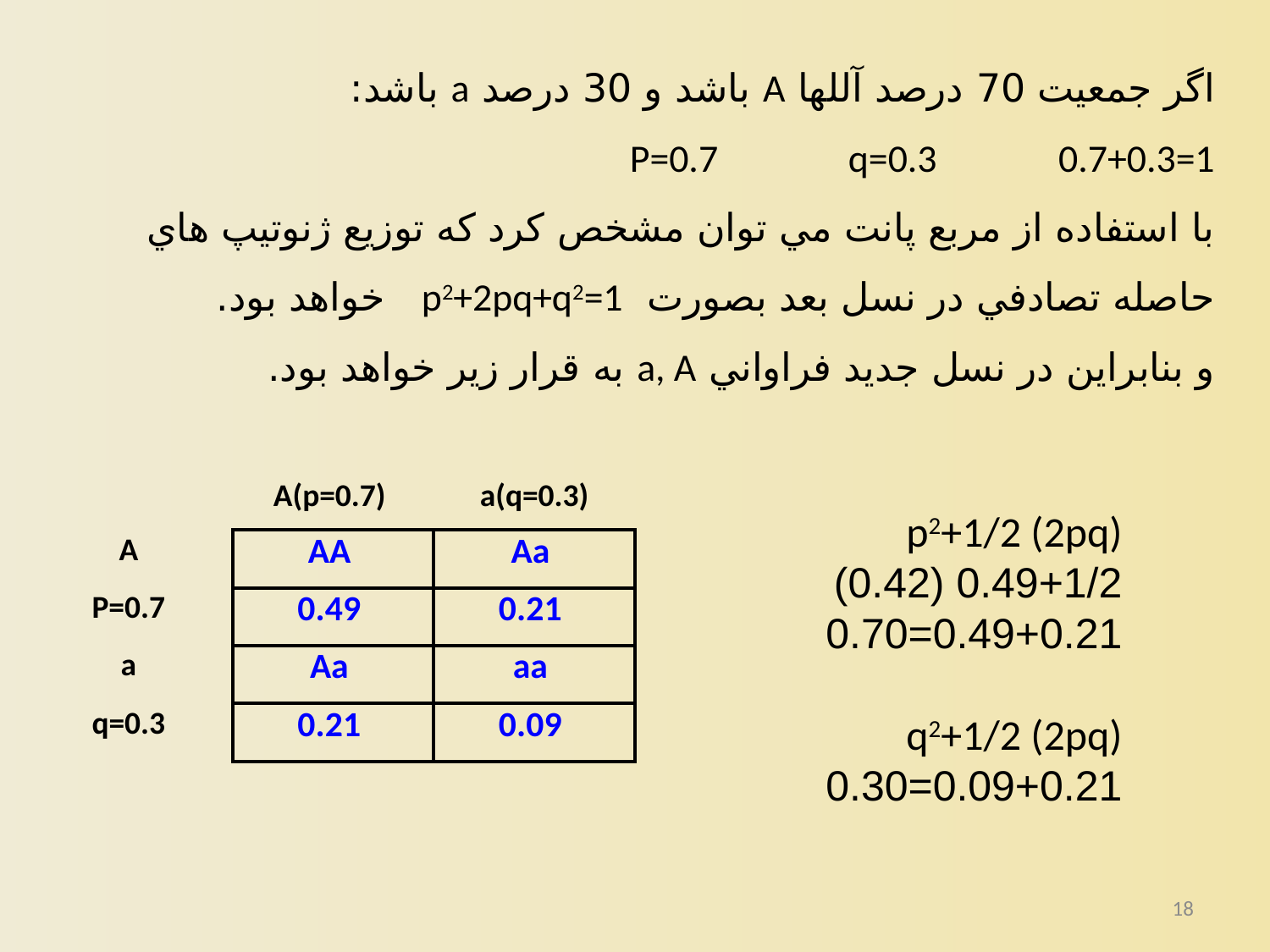

اگر جمعيت 70 درصد آللها A باشد و 30 درصد a باشد:
P=0.7               q=0.3              0.7+0.3=1
با استفاده از مربع پانت مي توان مشخص كرد كه توزيع ژنوتيپ هاي حاصله تصادفي در نسل بعد بصورت  	p2+2pq+q2=1   خواهد بود.
و بنابراین در نسل جديد فراواني a, A به قرار زير خواهد بود.
|  | A(p=0.7) | a(q=0.3) |
| --- | --- | --- |
| A | AA | Aa |
| P=0.7 | 0.49 | 0.21 |
| a | Aa | aa |
| q=0.3 | 0.21 | 0.09 |
p2+1/2 (2pq)
0.49+1/2 (0.42)
0.49+0.21=0.70

q2+1/2 (2pq)
0.09+0.21=0.30
18